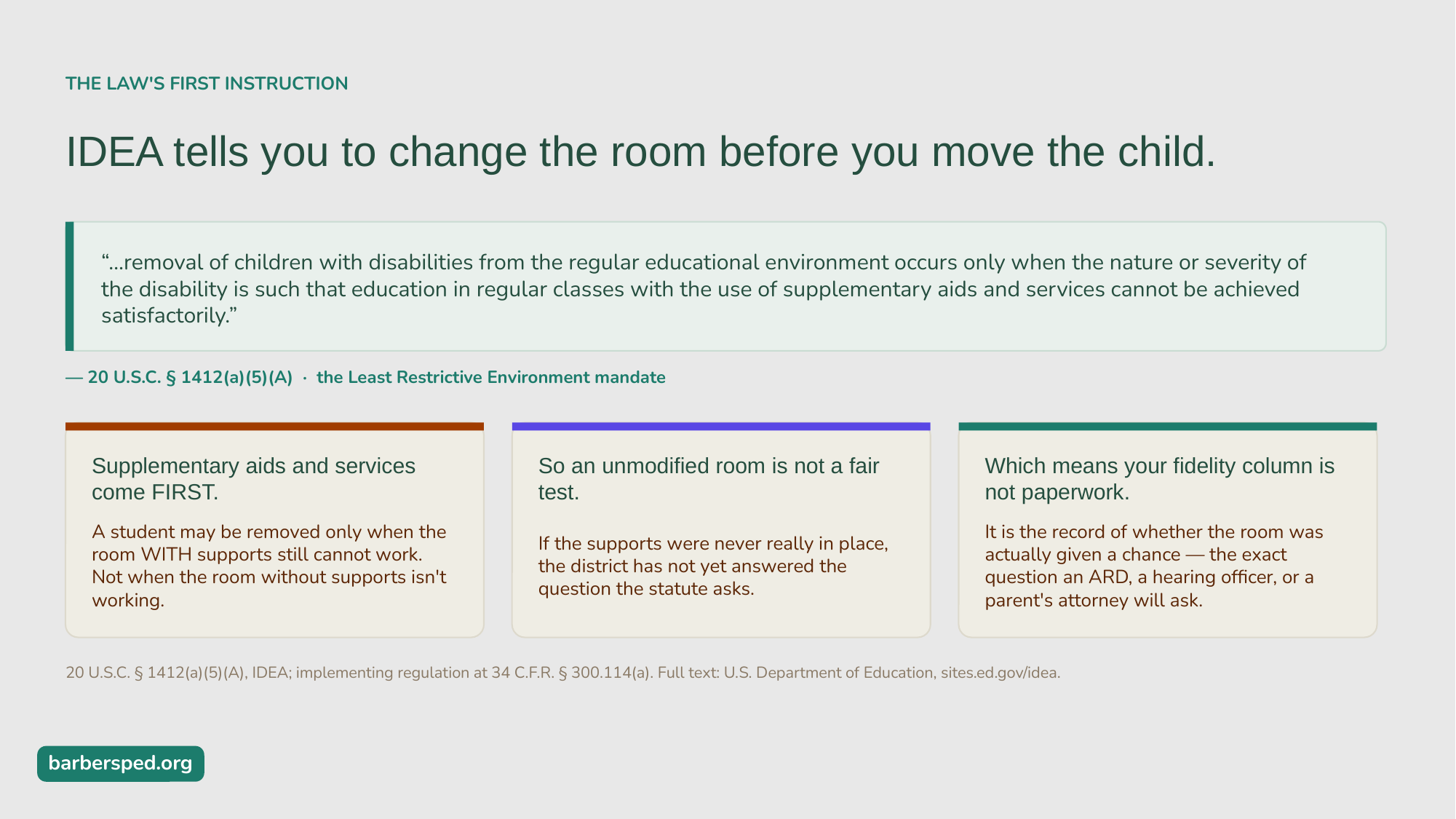

THE LAW'S FIRST INSTRUCTION
IDEA tells you to change the room before you move the child.

“…removal of children with disabilities from the regular educational environment occurs only when the nature or severity of the disability is such that education in regular classes with the use of supplementary aids and services cannot be achieved satisfactorily.”
— 20 U.S.C. § 1412(a)(5)(A)  ·  the Least Restrictive Environment mandate

Supplementary aids and services come FIRST.
So an unmodified room is not a fair test.
Which means your fidelity column is not paperwork.
A student may be removed only when the room WITH supports still cannot work. Not when the room without supports isn't working.
If the supports were never really in place, the district has not yet answered the question the statute asks.
It is the record of whether the room was actually given a chance — the exact question an ARD, a hearing officer, or a parent's attorney will ask.
20 U.S.C. § 1412(a)(5)(A), IDEA; implementing regulation at 34 C.F.R. § 300.114(a). Full text: U.S. Department of Education, sites.ed.gov/idea.

barbersped.org